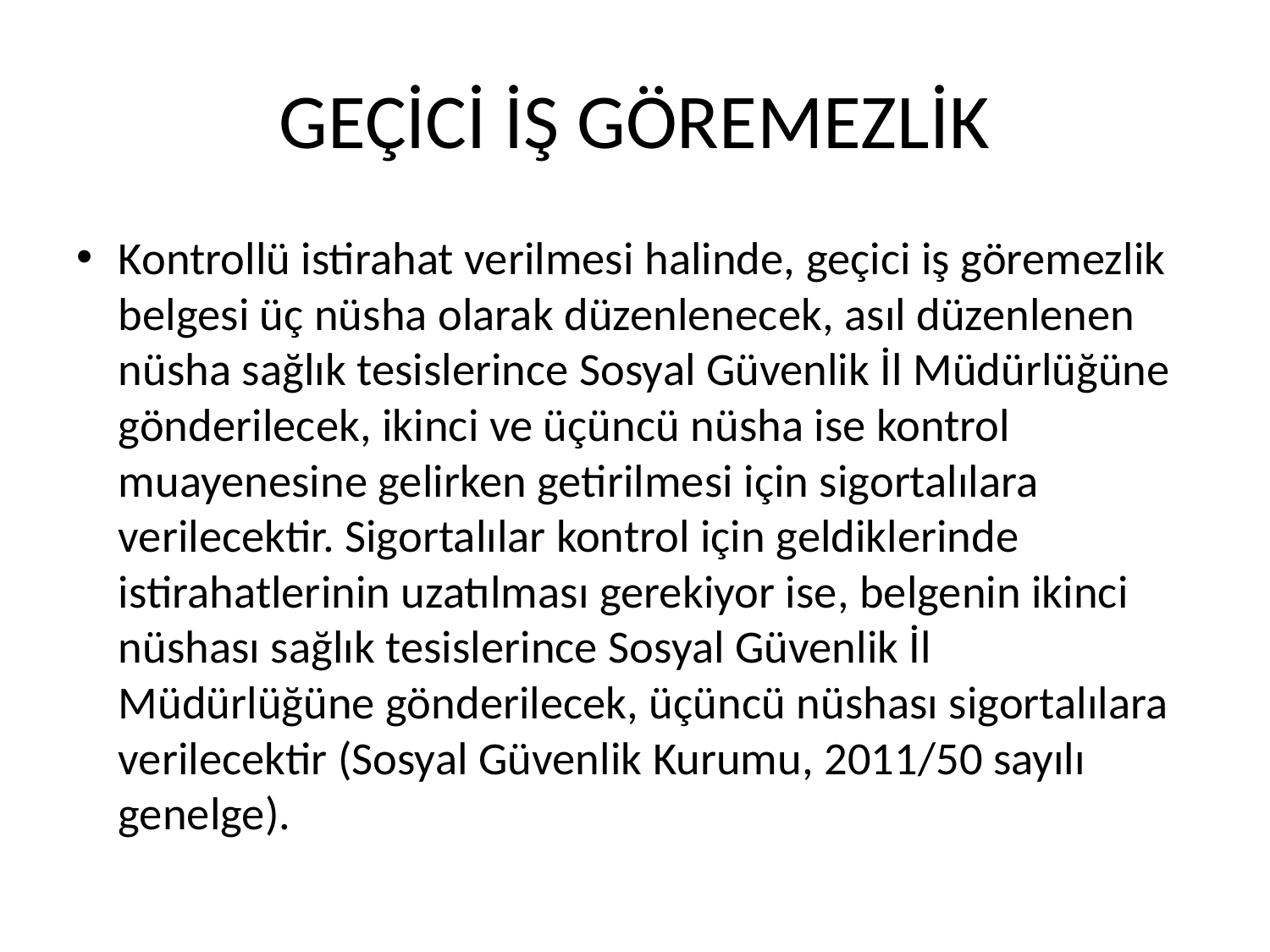

# GEÇİCİ İŞ GÖREMEZLİK
Kontrollü istirahat verilmesi halinde, geçici iş göremezlik belgesi üç nüsha olarak düzenlenecek, asıl düzenlenen nüsha sağlık tesislerince Sosyal Güvenlik İl Müdürlüğüne gönderilecek, ikinci ve üçüncü nüsha ise kontrol muayenesine gelirken getirilmesi için sigortalılara verilecektir. Sigortalılar kontrol için geldiklerinde istirahatlerinin uzatılması gerekiyor ise, belgenin ikinci nüshası sağlık tesislerince Sosyal Güvenlik İl Müdürlüğüne gönderilecek, üçüncü nüshası sigortalılara verilecektir (Sosyal Güvenlik Kurumu, 2011/50 sayılı genelge).